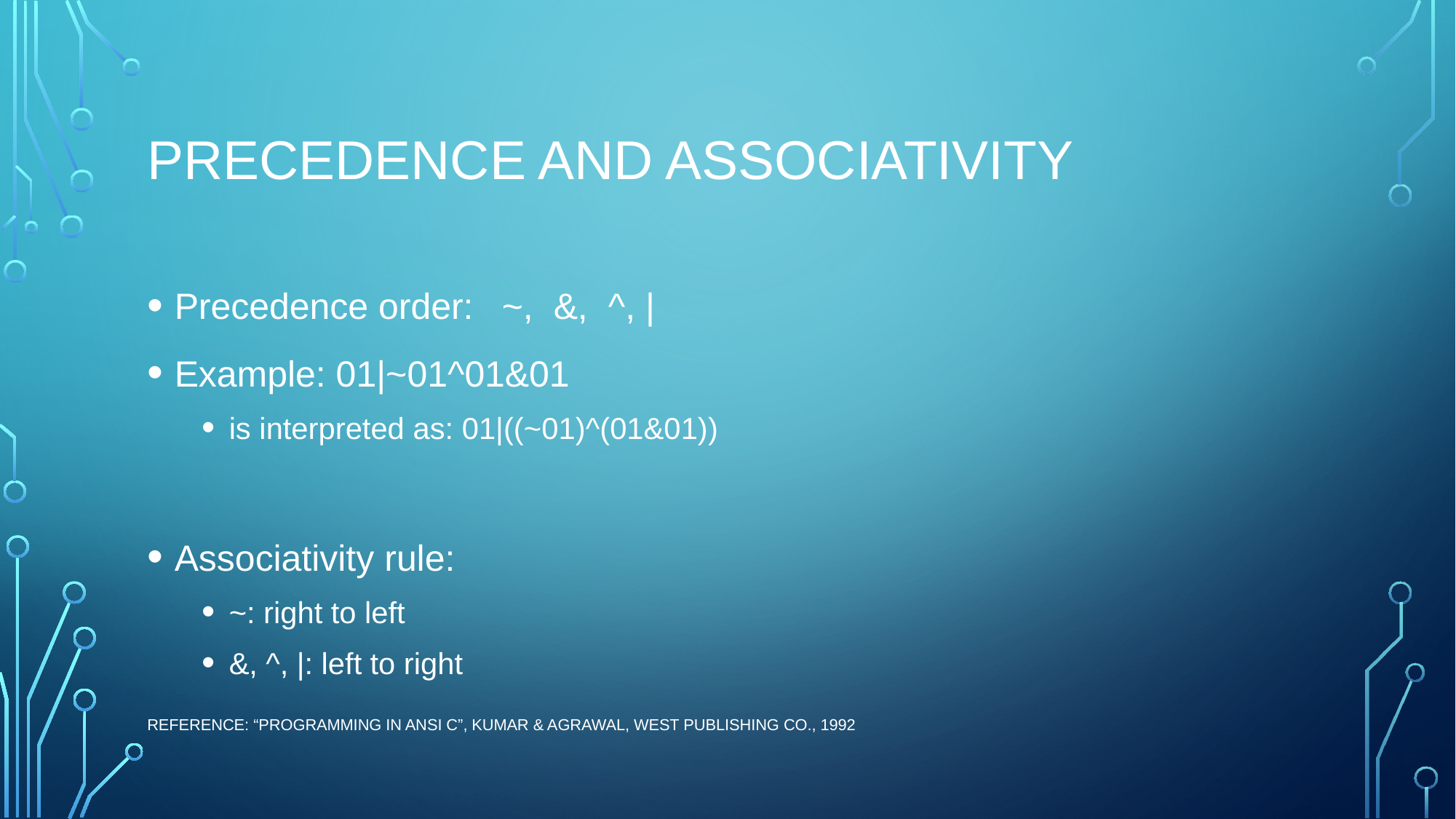

# precedence and assocıatıvıty
Precedence order: 	~,  &,  ^, |
Example: 01|~01^01&01
is interpreted as: 01|((~01)^(01&01))

Associativity rule:
~: right to left
&, ^, |: left to right
Reference: “Programming in ANSI C”, Kumar & Agrawal, West Publishing Co., 1992